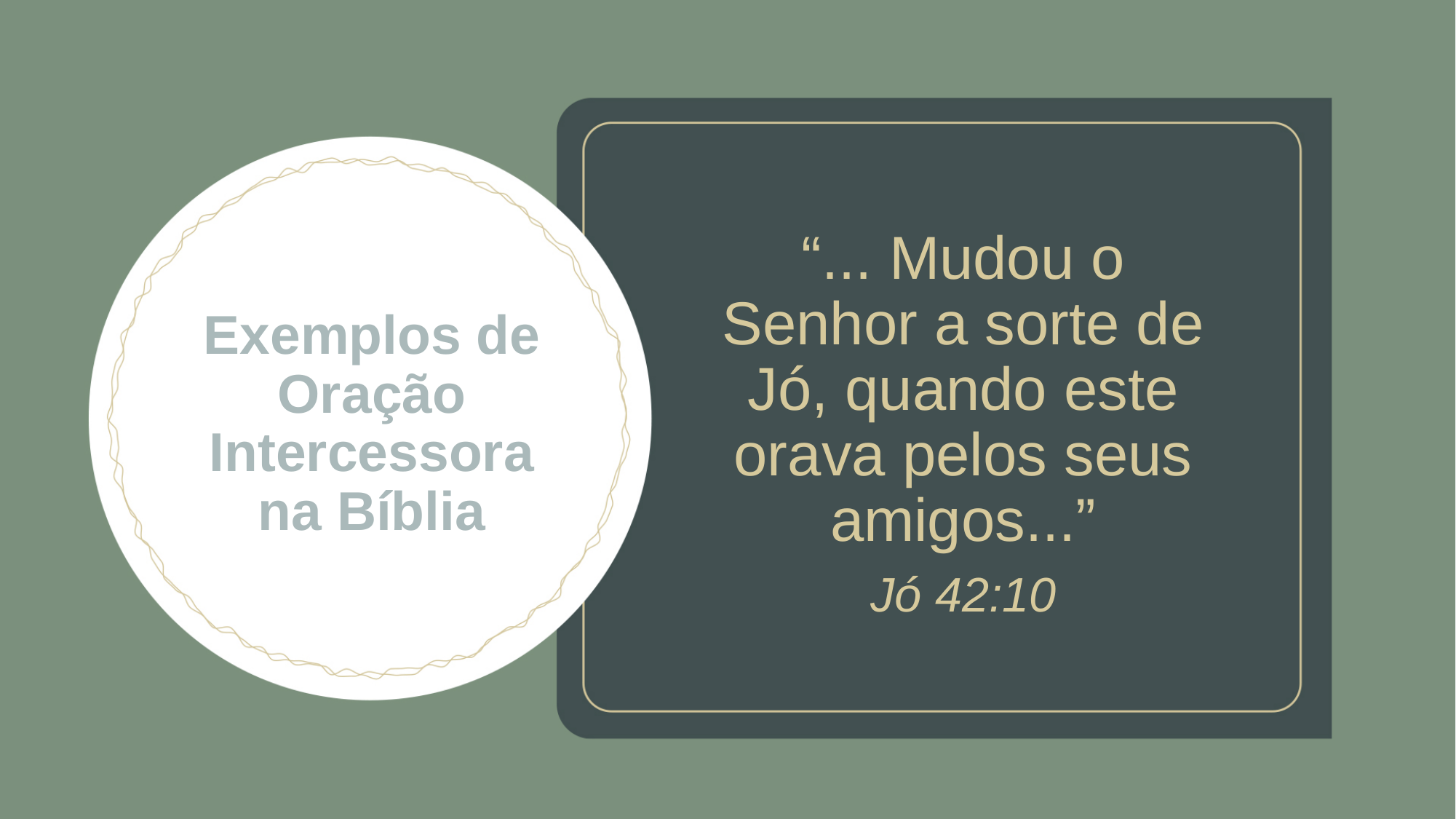

“... Mudou o Senhor a sorte de Jó, quando este orava pelos seus amigos...”
Jó 42:10
# Exemplos de Oração Intercessora na Bíblia